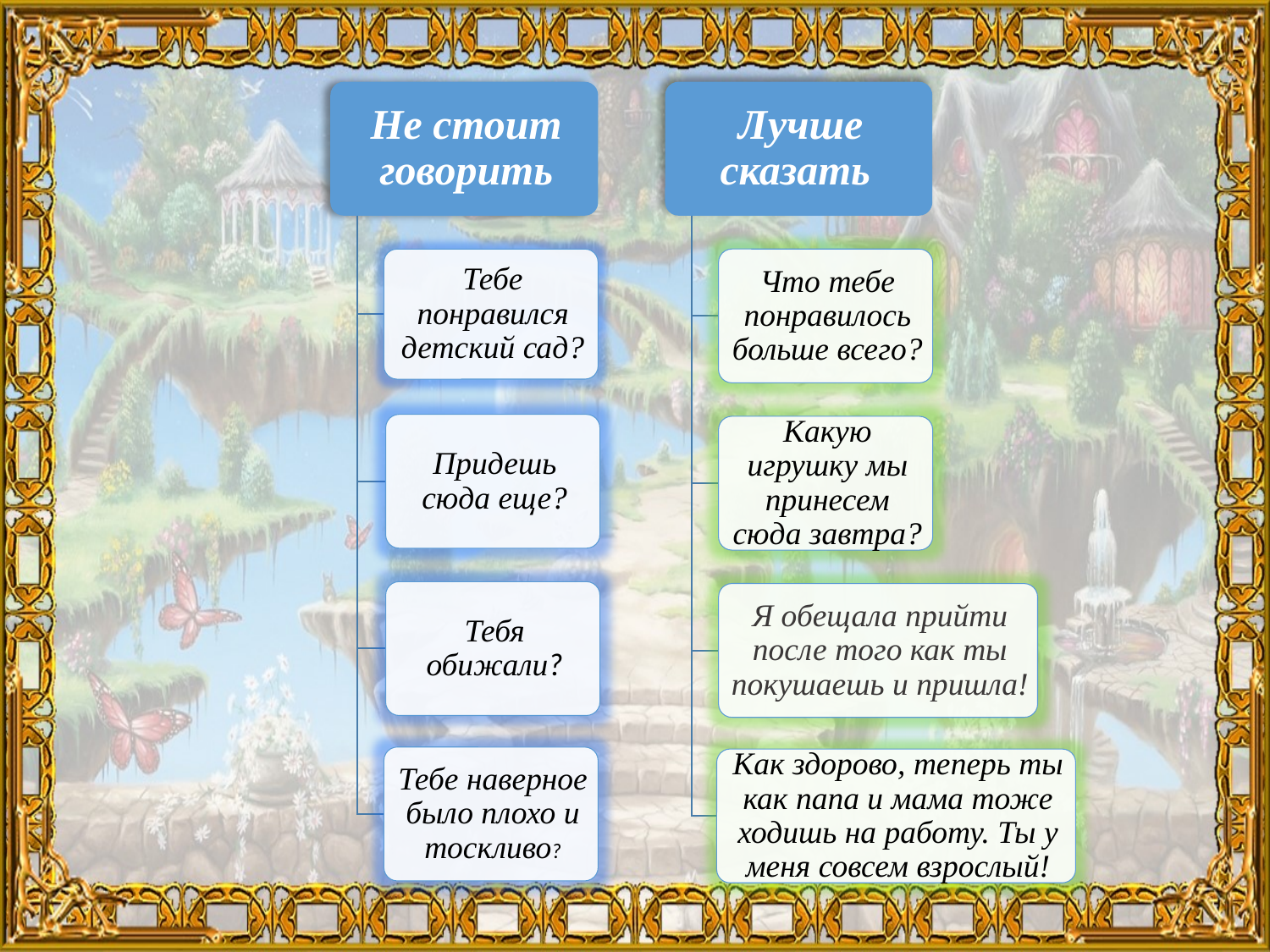

Не стоит говорить
Тебе понравился детский сад?
Придешь сюда еще?
Тебя обижали?
Тебе наверное было плохо и тоскливо?
Лучше сказать
Что тебе понравилось больше всего?
Какую игрушку мы принесем сюда завтра?
Я обещала прийти после того как ты покушаешь и пришла!
Как здорово, теперь ты как папа и мама тоже ходишь на работу. Ты у меня совсем взрослый!